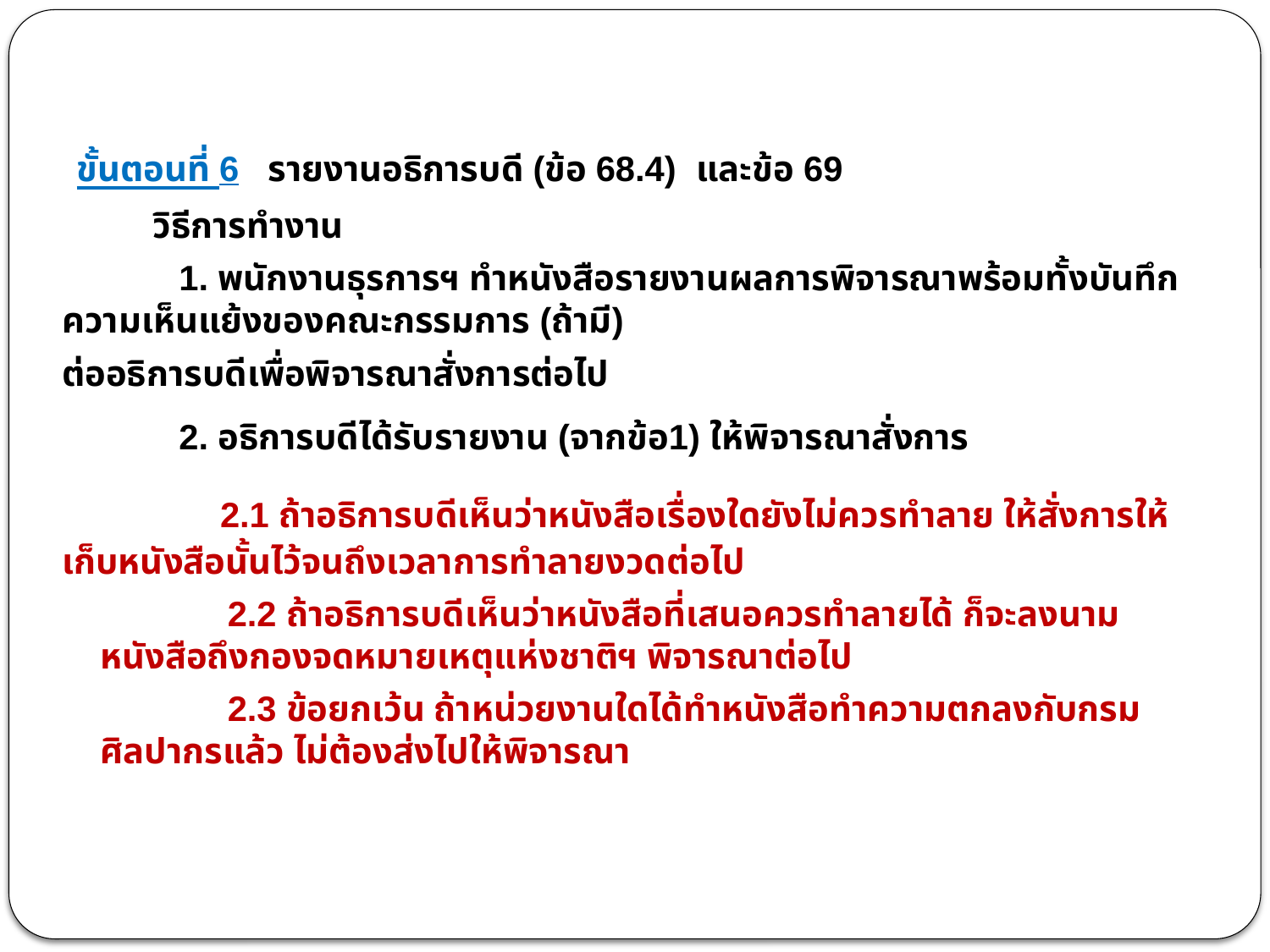

ขั้นตอนที่ 6   รายงานอธิการบดี (ข้อ 68.4)  และข้อ 69
          วิธีการทำงาน
            1. พนักงานธุรการฯ ทำหนังสือรายงานผลการพิจารณาพร้อมทั้งบันทึกความเห็นแย้งของคณะกรรมการ (ถ้ามี)
ต่ออธิการบดีเพื่อพิจารณาสั่งการต่อไป
        2. อธิการบดีได้รับรายงาน (จากข้อ1) ให้พิจารณาสั่งการ
               2.1 ถ้าอธิการบดีเห็นว่าหนังสือเรื่องใดยังไม่ควรทำลาย ให้สั่งการให้เก็บหนังสือนั้นไว้จนถึงเวลาการทำลายงวดต่อไป
                 2.2 ถ้าอธิการบดีเห็นว่าหนังสือที่เสนอควรทำลายได้ ก็จะลงนามหนังสือถึงกองจดหมายเหตุแห่งชาติฯ พิจารณาต่อไป
                 2.3 ข้อยกเว้น ถ้าหน่วยงานใดได้ทำหนังสือทำความตกลงกับกรมศิลปากรแล้ว ไม่ต้องส่งไปให้พิจารณา